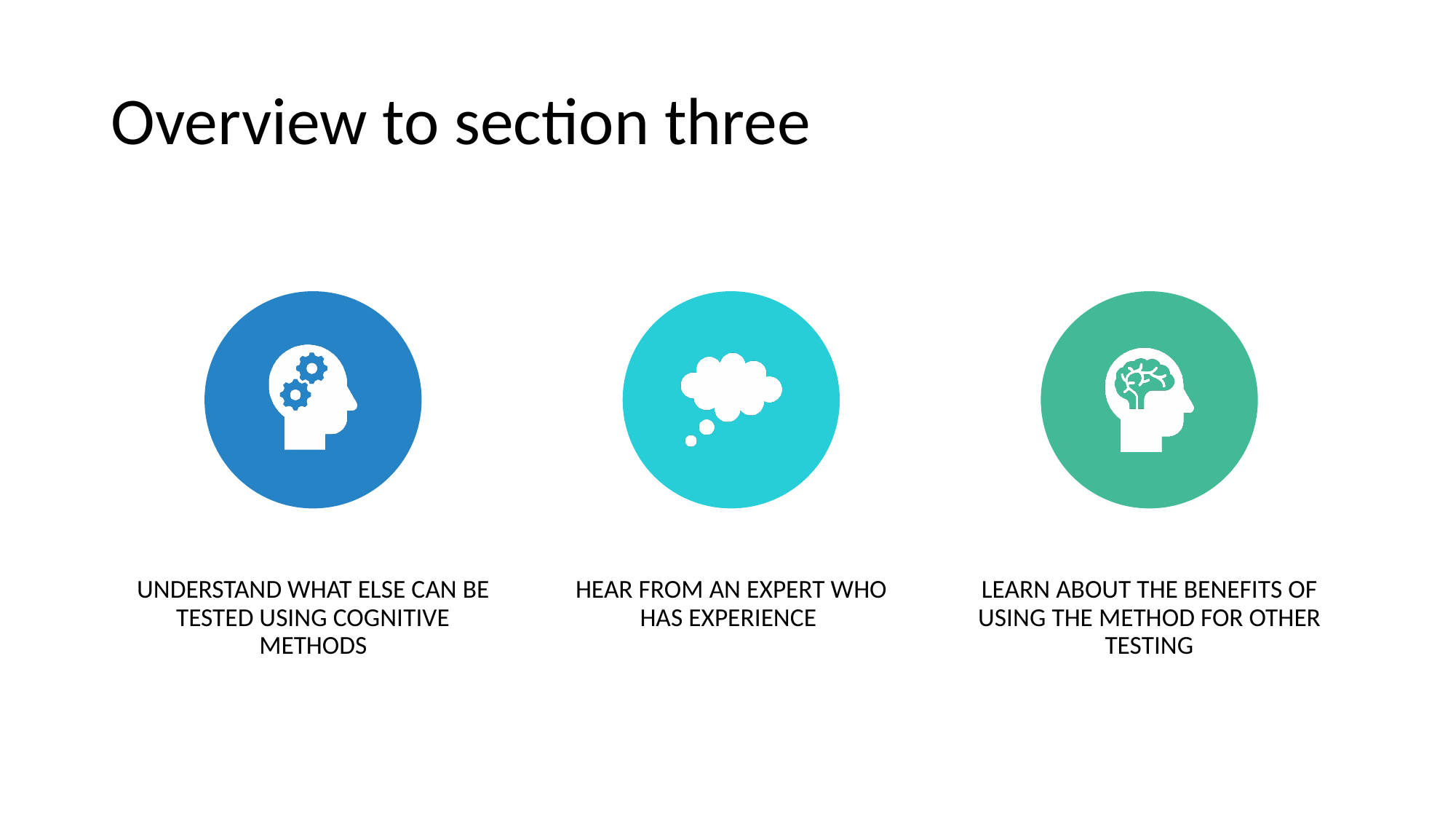

# Overview to section three
Understand what else can be tested using cognitive methods
Hear from an expert who has experience
Learn about the benefits of using the method for other testing